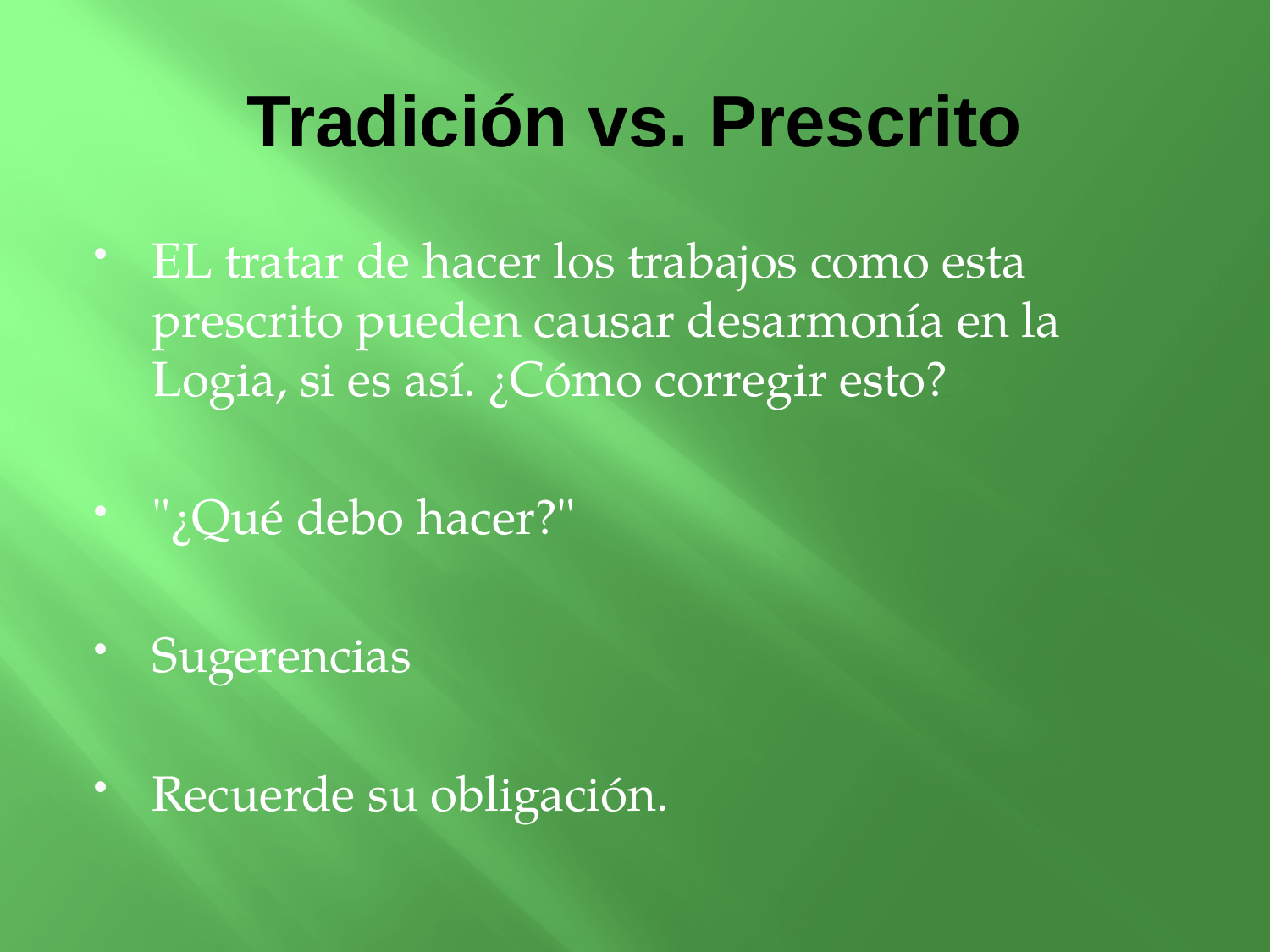

# Tradición vs. Prescrito
EL tratar de hacer los trabajos como esta prescrito pueden causar desarmonía en la Logia, si es así. ¿Cómo corregir esto?

"¿Qué debo hacer?"

Sugerencias

Recuerde su obligación.